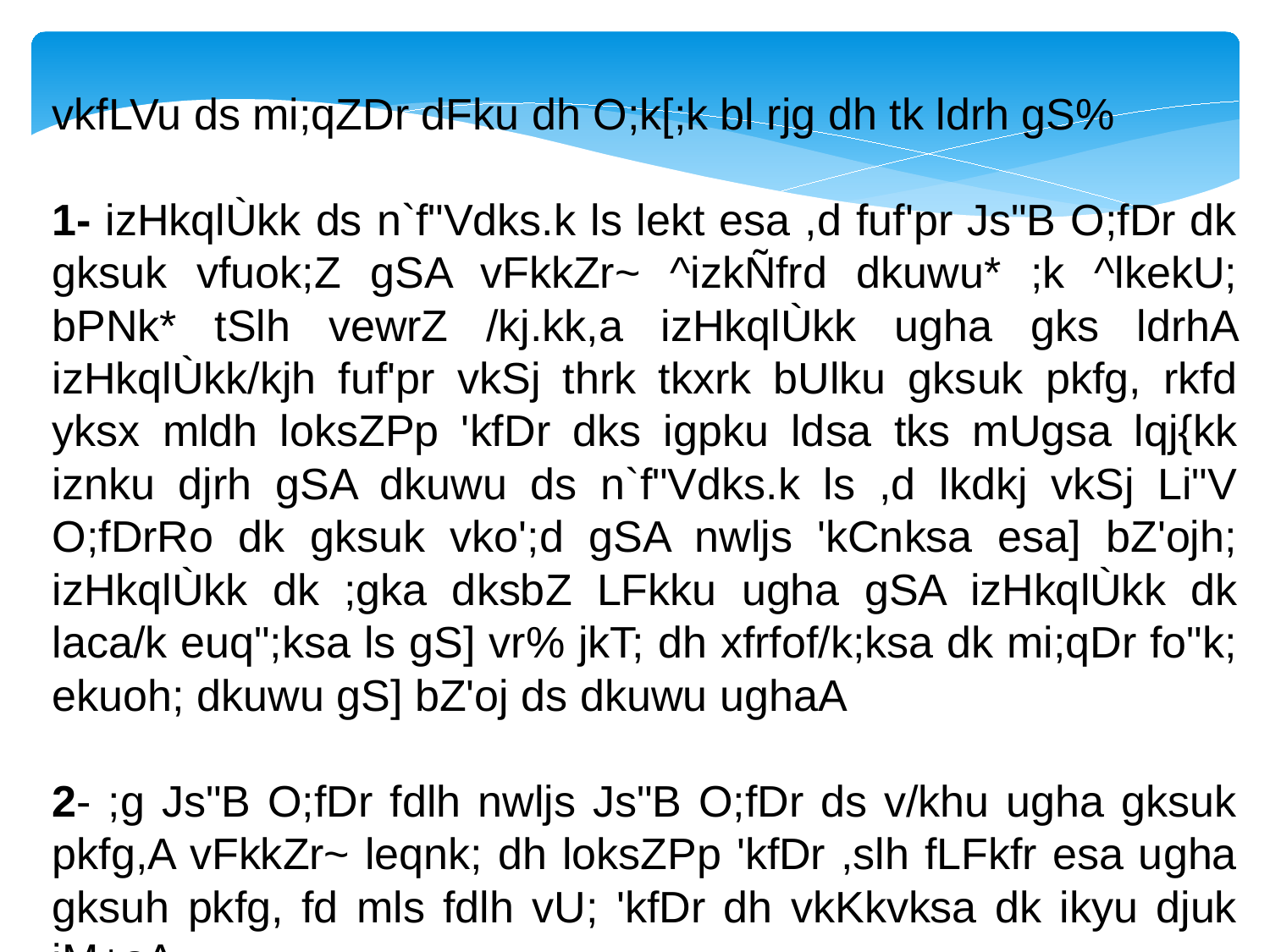

vkfLVu ds mi;qZDr dFku dh O;k[;k bl rjg dh tk ldrh gS%

1- izHkqlÙkk ds n`f"Vdks.k ls lekt esa ,d fuf'pr Js"B O;fDr dk gksuk vfuok;Z gSA vFkkZr~ ^izkÑfrd dkuwu* ;k ^lkekU; bPNk* tSlh vewrZ /kj.kk,a izHkqlÙkk ugha gks ldrhA izHkqlÙkk/kjh fuf'pr vkSj thrk tkxrk bUlku gksuk pkfg, rkfd yksx mldh loksZPp 'kfDr dks igpku ldsa tks mUgsa lqj{kk iznku djrh gSA dkuwu ds n`f"Vdks.k ls ,d lkdkj vkSj Li"V O;fDrRo dk gksuk vko';d gSA nwljs 'kCnksa esa] bZ'ojh; izHkqlÙkk dk ;gka dksbZ LFkku ugha gSA izHkqlÙkk dk laca/k euq";ksa ls gS] vr% jkT; dh xfrfof/k;ksa dk mi;qDr fo"k; ekuoh; dkuwu gS] bZ'oj ds dkuwu ughaA

2- ;g Js"B O;fDr fdlh nwljs Js"B O;fDr ds v/khu ugha gksuk pkfg,A vFkkZr~ leqnk; dh loksZPp 'kfDr ,slh fLFkfr esa ugha gksuh pkfg, fd mls fdlh vU; 'kfDr dh vkKkvksa dk ikyu djuk iM+sA

3- bl Js"B O;fDr dks lekt ds cgqr cM+s Hkkx dh vkKkdkfjrk izkIr gksuh pkfg, vFkkZr~] lekt dk ,d cM+k Hkkx LoHkko :i ls izHkqlÙkk/kjh dh vkKkvksa dk ikyu